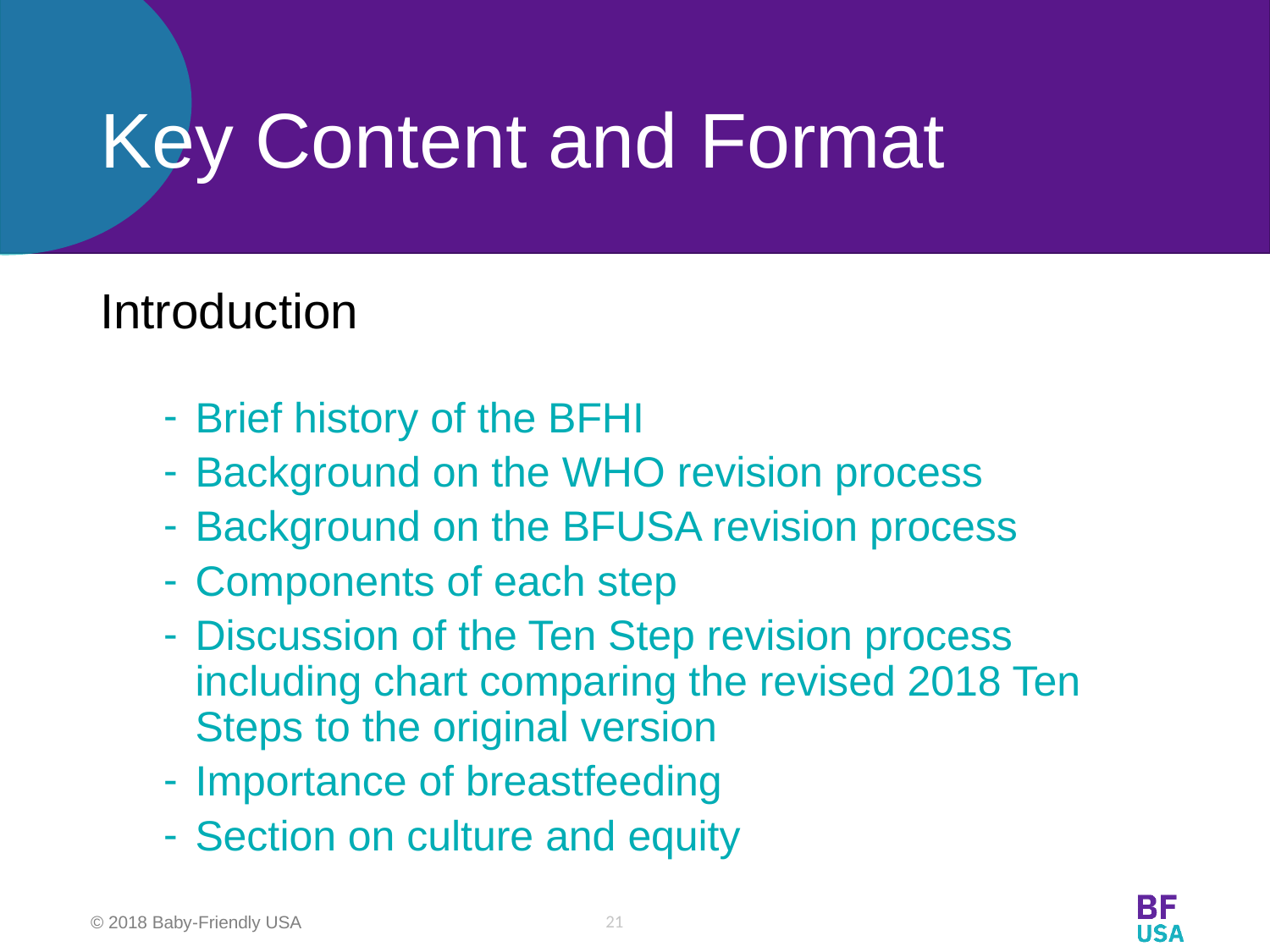

# Key Content and Format
Introduction

Brief history of the BFHI
Background on the WHO revision process
Background on the BFUSA revision process
Components of each step
Discussion of the Ten Step revision process including chart comparing the revised 2018 Ten Steps to the original version
Importance of breastfeeding
Section on culture and equity

21